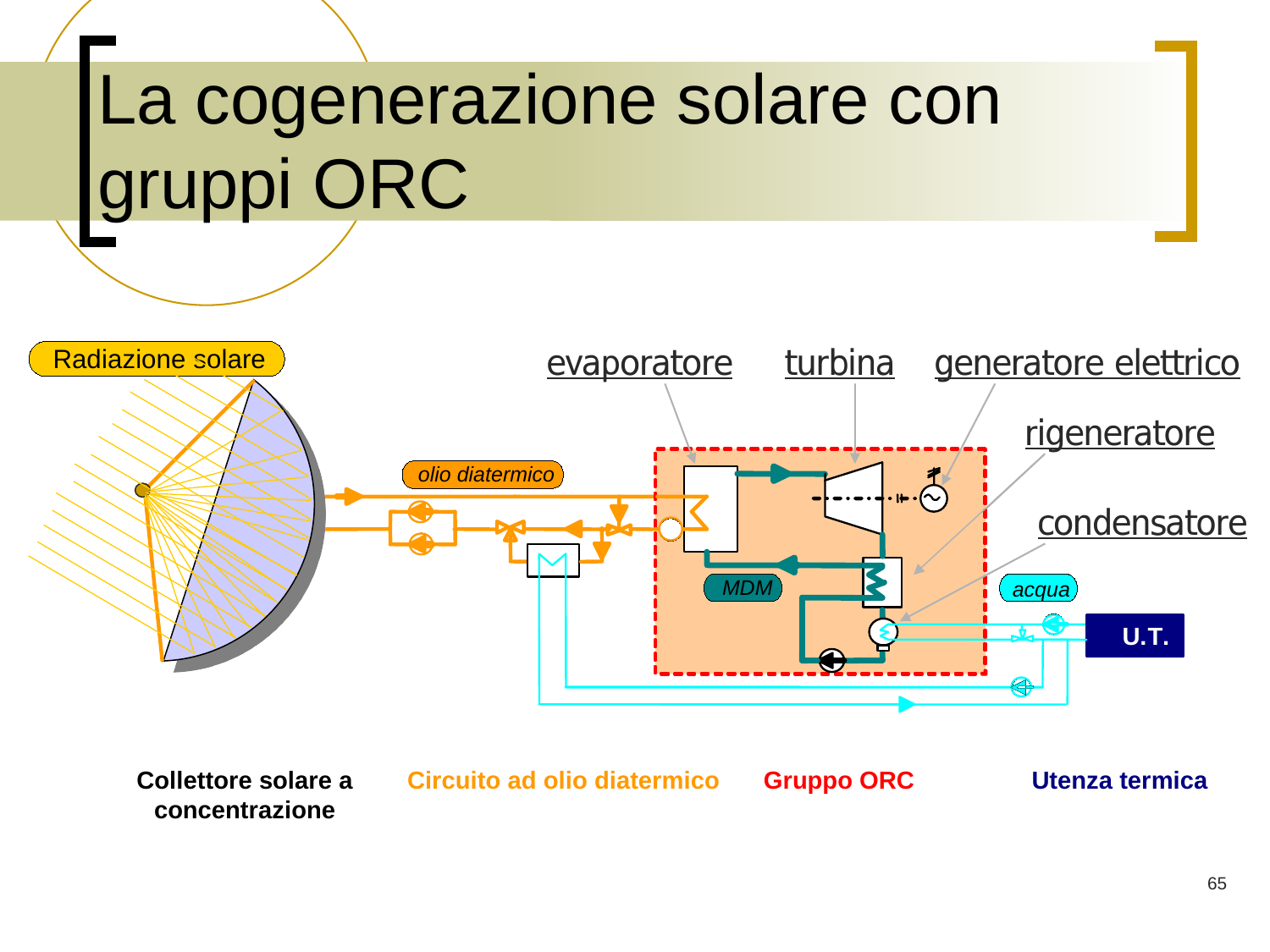

# La cogenerazione solare con gruppi ORC

evaporatore
turbina
generatore elettrico

Radiazione solare

rigeneratore

olio diatermico

condensatore

MDM

acqua

U
.
T
.

Collettore solare a concentrazione
Circuito ad olio diatermico
Gruppo ORC
Utenza termica
65